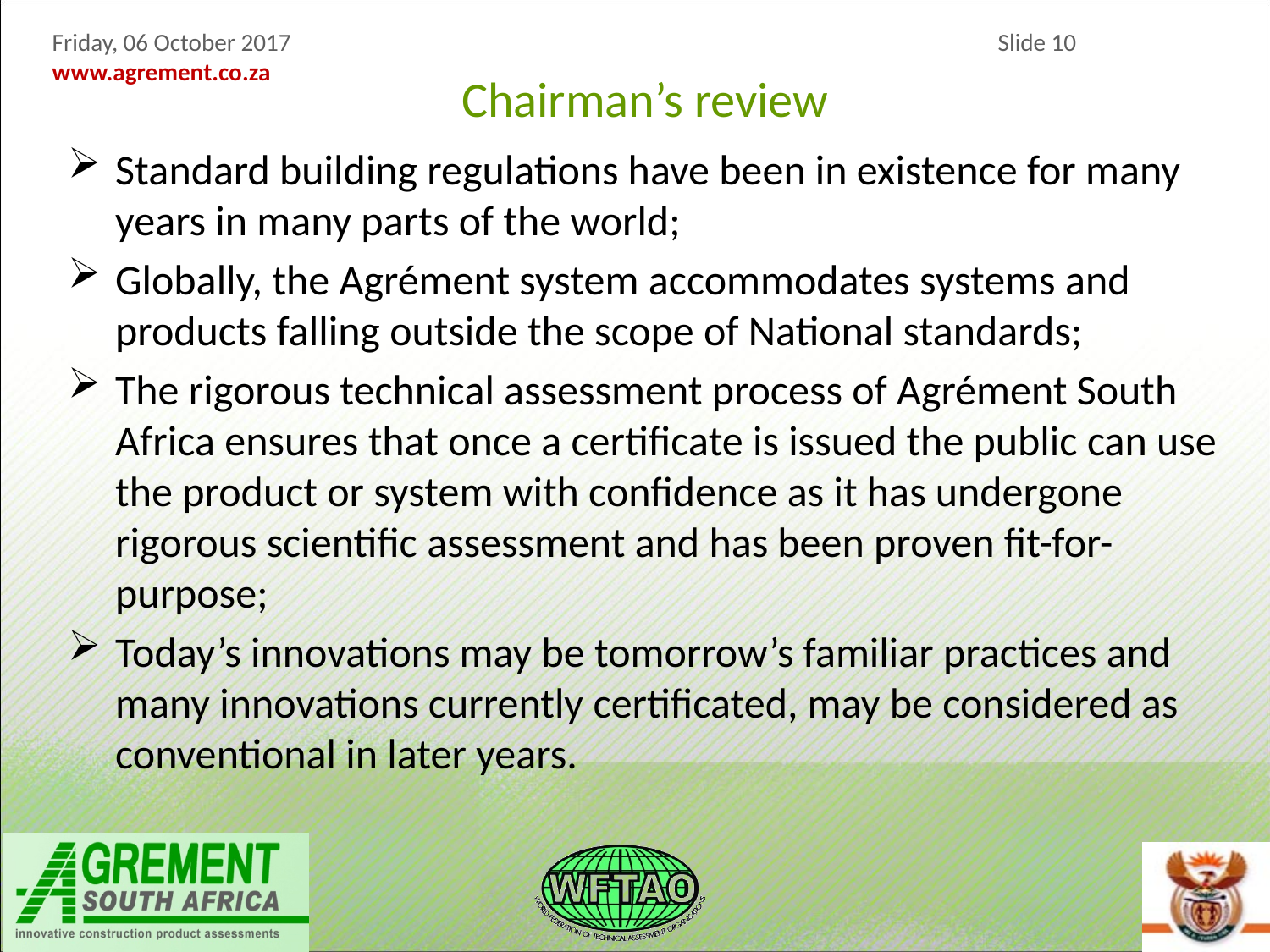

Chairman’s review
Standard building regulations have been in existence for many years in many parts of the world;
Globally, the Agrément system accommodates systems and products falling outside the scope of National standards;
The rigorous technical assessment process of Agrément South Africa ensures that once a certificate is issued the public can use the product or system with confidence as it has undergone rigorous scientific assessment and has been proven fit-for-purpose;
Today’s innovations may be tomorrow’s familiar practices and many innovations currently certificated, may be considered as conventional in later years.